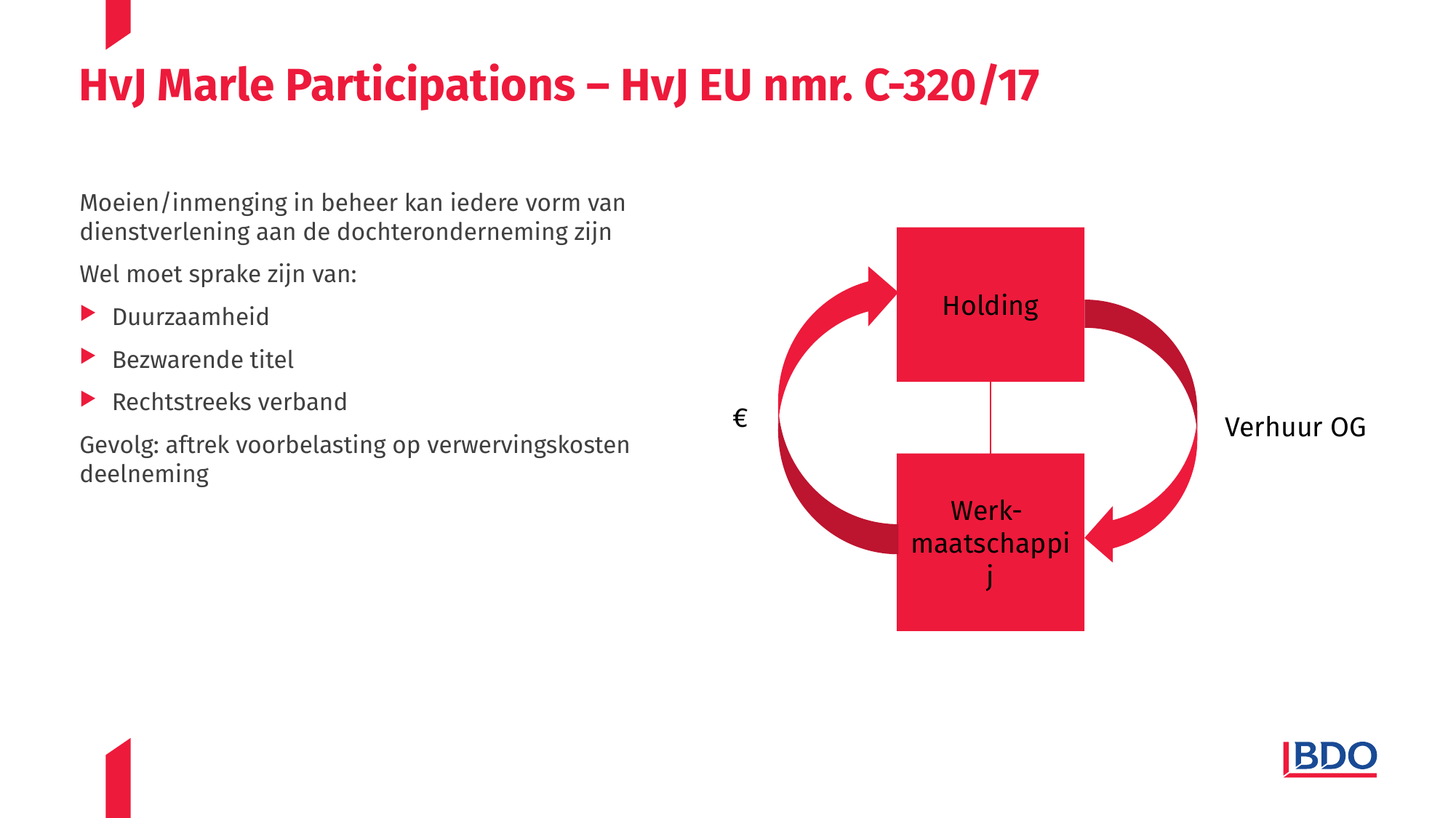

# HvJ Marle Participations – HvJ EU nmr. C-320/17
Moeien/inmenging in beheer kan iedere vorm van dienstverlening aan de dochteronderneming zijn
Wel moet sprake zijn van:
Duurzaamheid
Bezwarende titel
Rechtstreeks verband
Gevolg: aftrek voorbelasting op verwervingskosten deelneming
Holding

€
Verhuur OG
Werk-
maatschappij